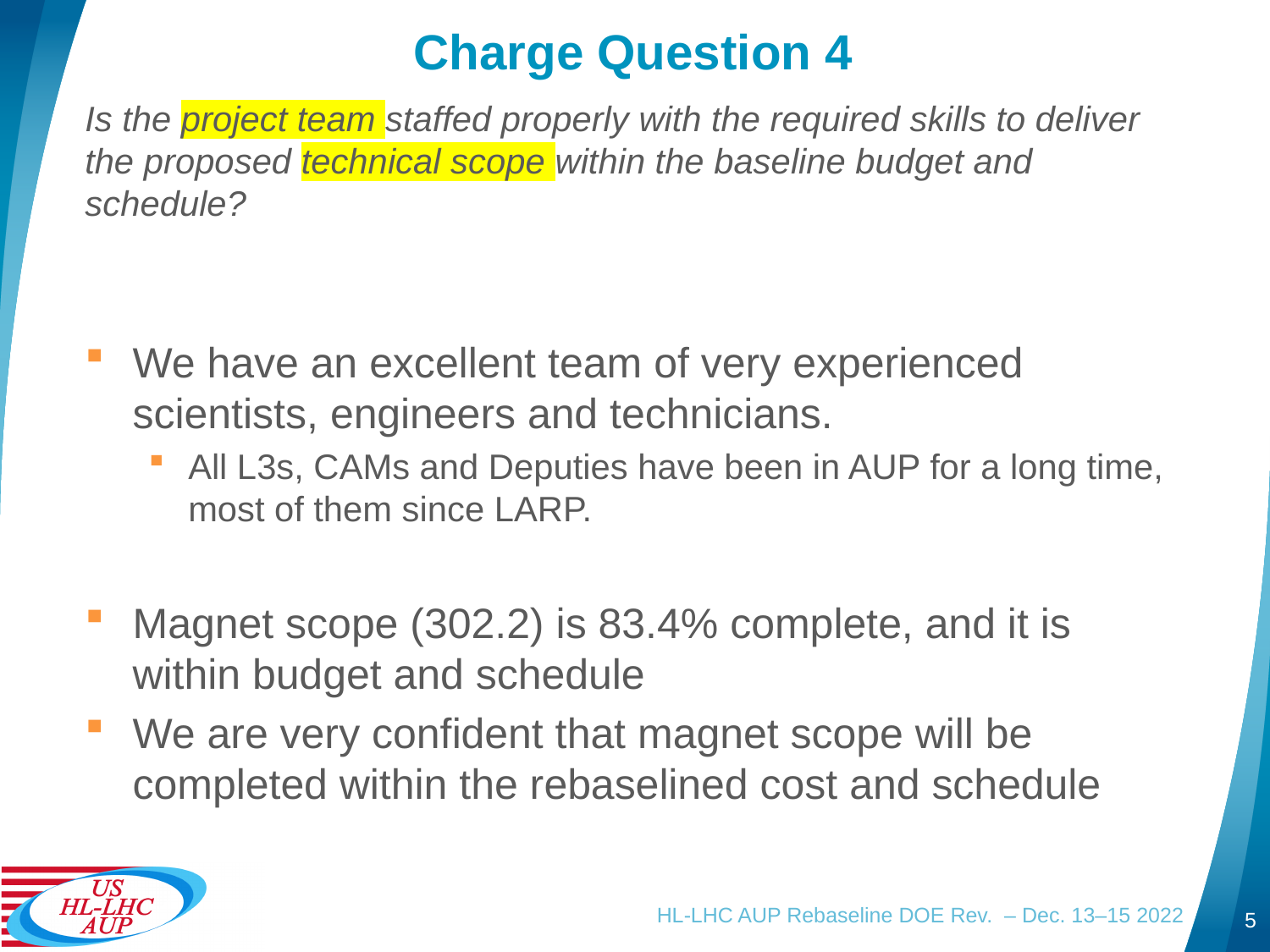

# Charge Question 4
Is the project team staffed properly with the required skills to deliver the proposed technical scope within the baseline budget and schedule?

We have an excellent team of very experienced scientists, engineers and technicians.
All L3s, CAMs and Deputies have been in AUP for a long time, most of them since LARP.

Magnet scope (302.2) is 83.4% complete, and it is within budget and schedule
We are very confident that magnet scope will be completed within the rebaselined cost and schedule

HL-LHC AUP Rebaseline DOE Rev.  – Dec. 13–15 2022
5